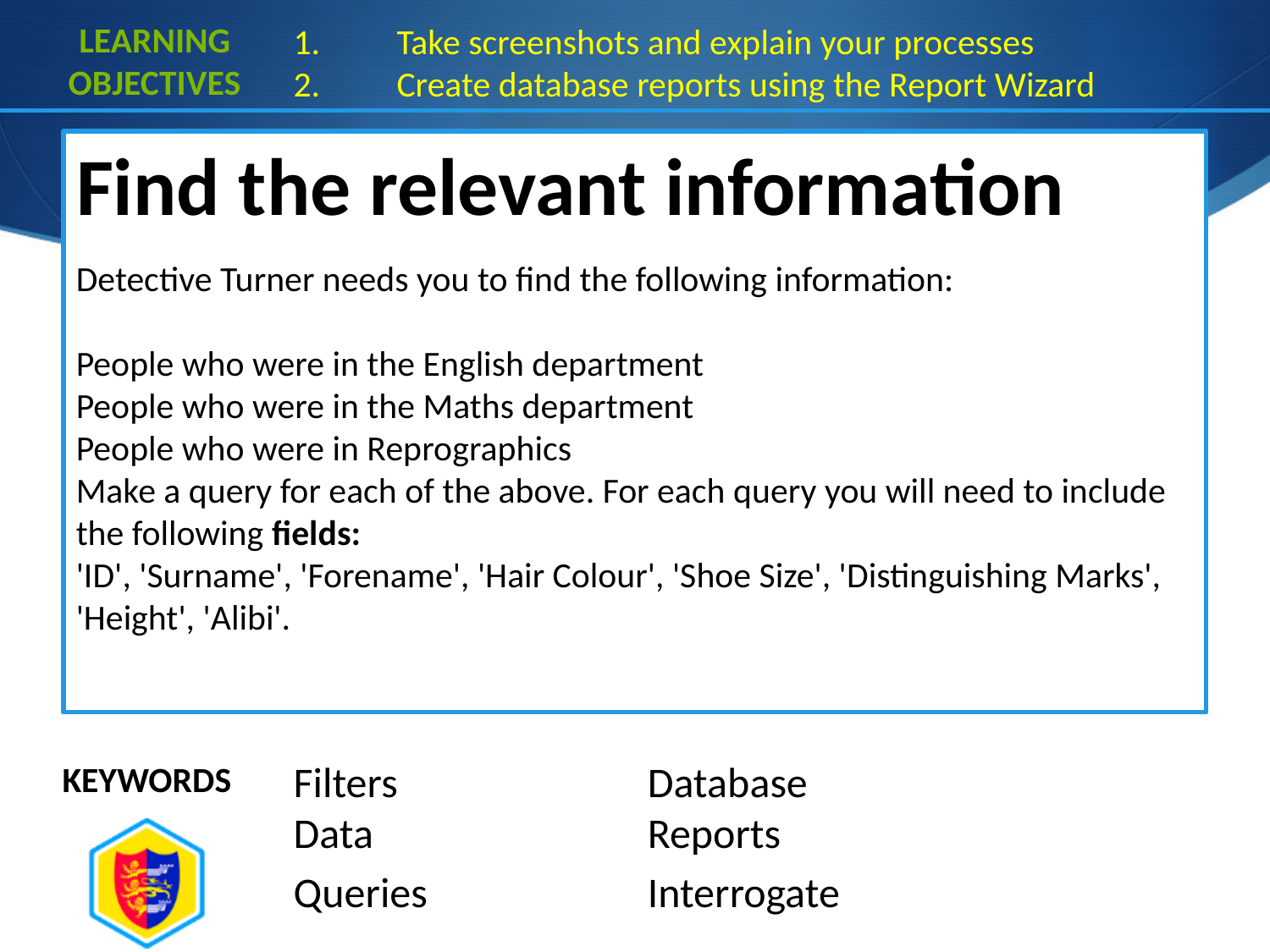

Learning
objectives
Take screenshots and explain your processes
Create database reports using the Report Wizard
Find the relevant information
Detective Turner needs you to find the following information:

People who were in the English department
People who were in the Maths department
People who were in Reprographics
Make a query for each of the above. For each query you will need to include the following fields:
'ID', 'Surname', 'Forename', 'Hair Colour', 'Shoe Size', 'Distinguishing Marks', 'Height', 'Alibi'.

Filters
Data
Queries
Database
Reports
Interrogate